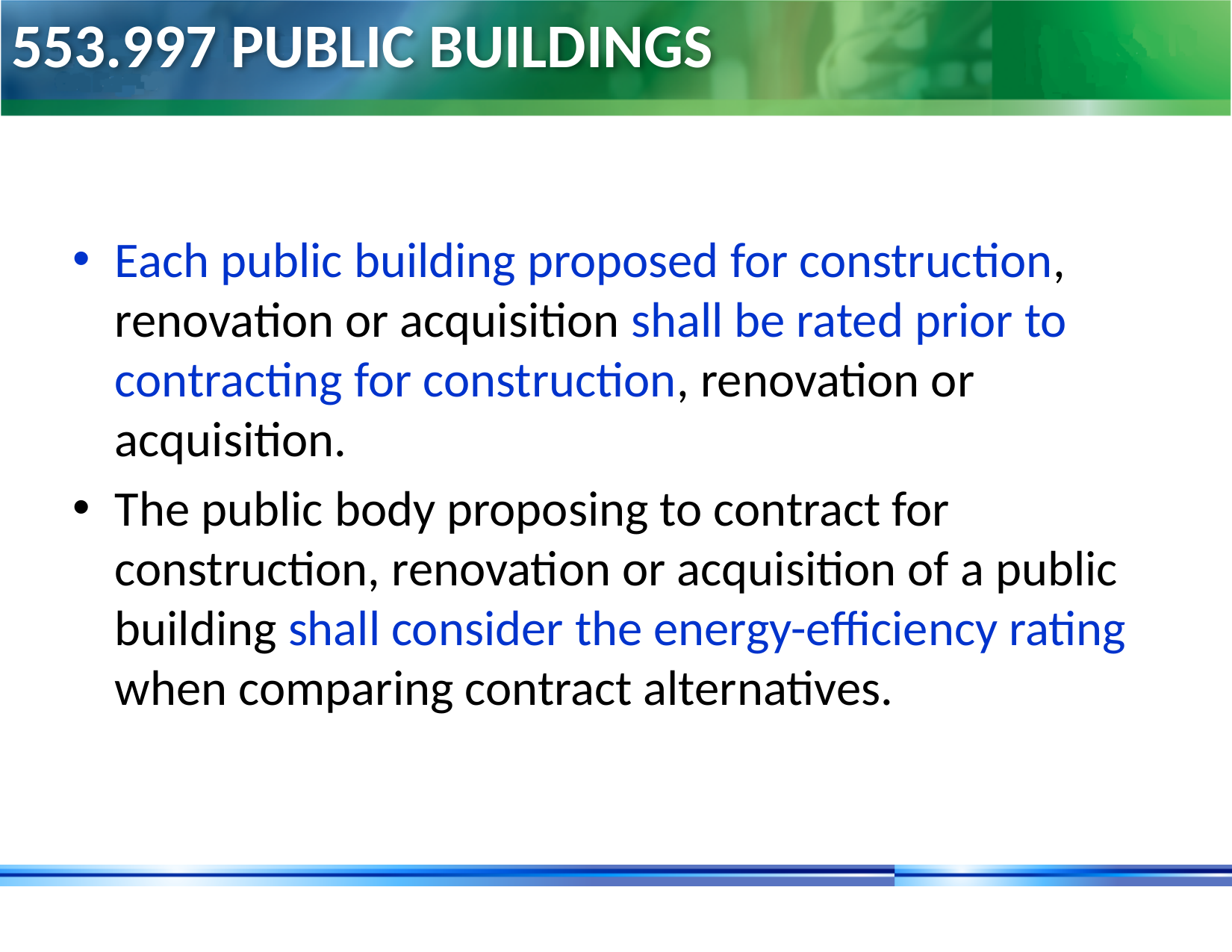

# 553.997 Public buildings

Each public building proposed for construction, renovation or acquisition shall be rated prior to contracting for construction, renovation or acquisition.
The public body proposing to contract for construction, renovation or acquisition of a public building shall consider the energy-efficiency rating when comparing contract alternatives.